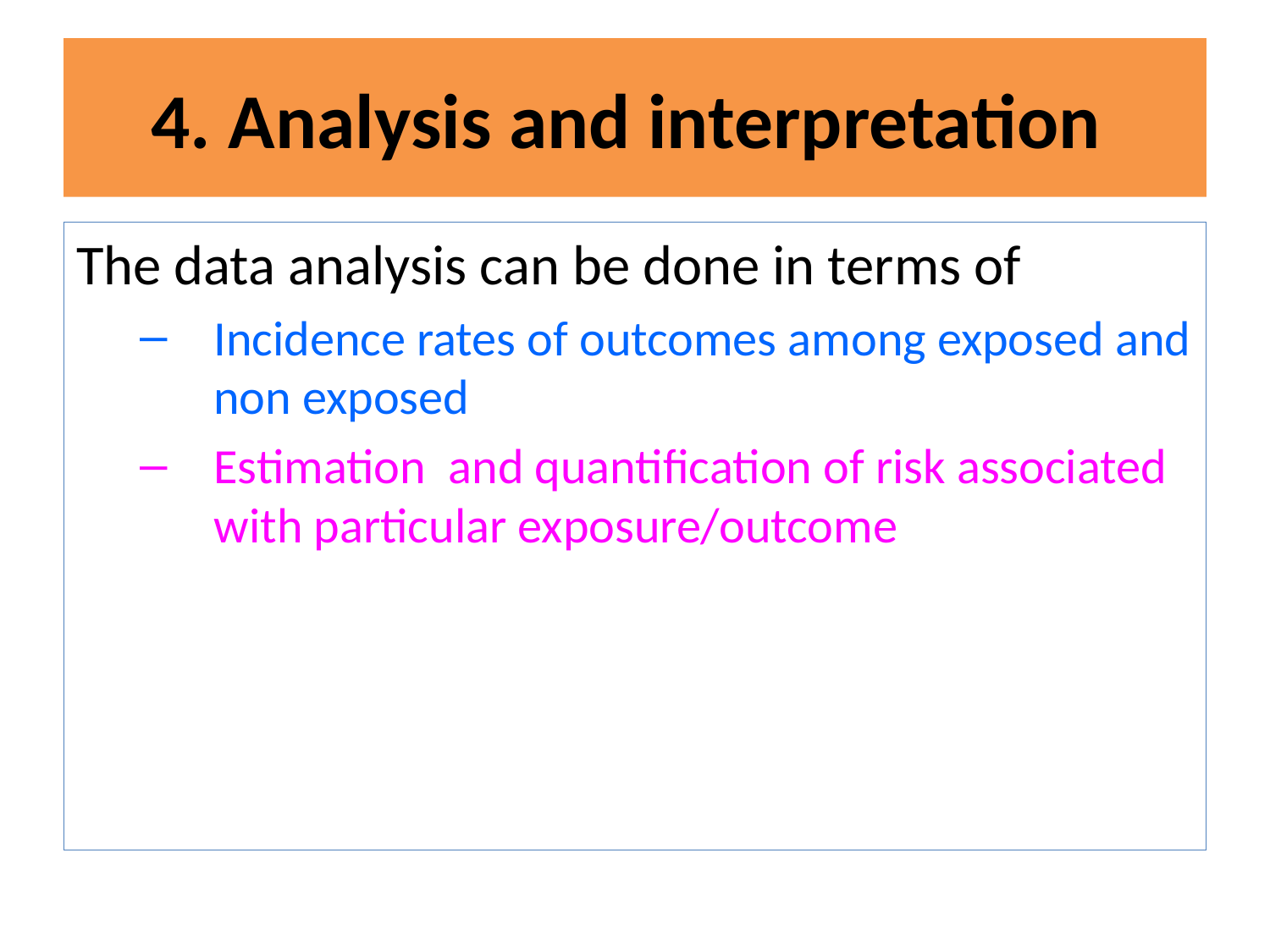

# 4. Analysis and interpretation
The data analysis can be done in terms of
Incidence rates of outcomes among exposed and non exposed
Estimation  and quantification of risk associated with particular exposure/outcome